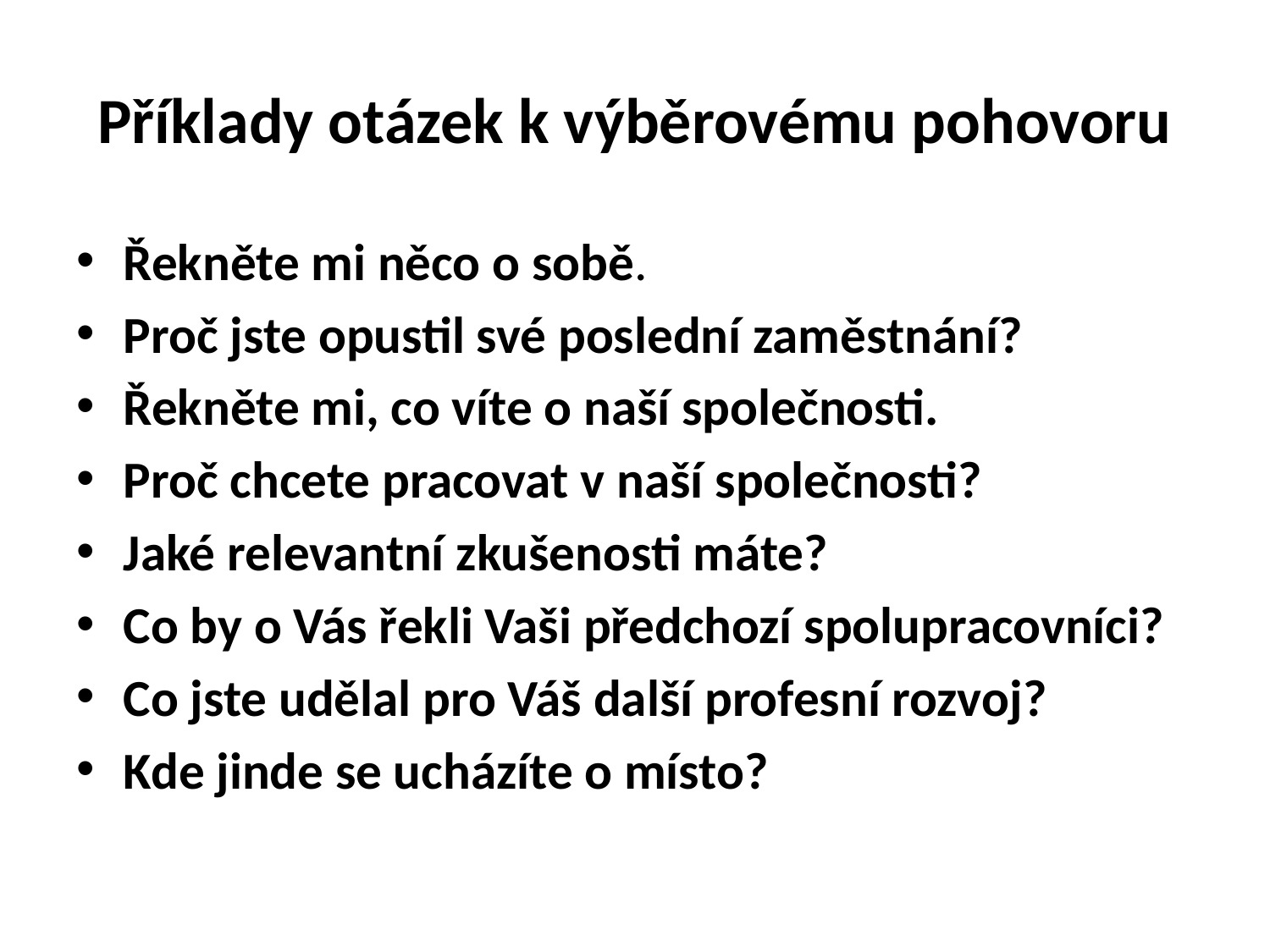

# Příklady otázek k výběrovému pohovoru
Řekněte mi něco o sobě.
Proč jste opustil své poslední zaměstnání?
Řekněte mi, co víte o naší společnosti.
Proč chcete pracovat v naší společnosti?
Jaké relevantní zkušenosti máte?
Co by o Vás řekli Vaši předchozí spolupracovníci?
Co jste udělal pro Váš další profesní rozvoj?
Kde jinde se ucházíte o místo?